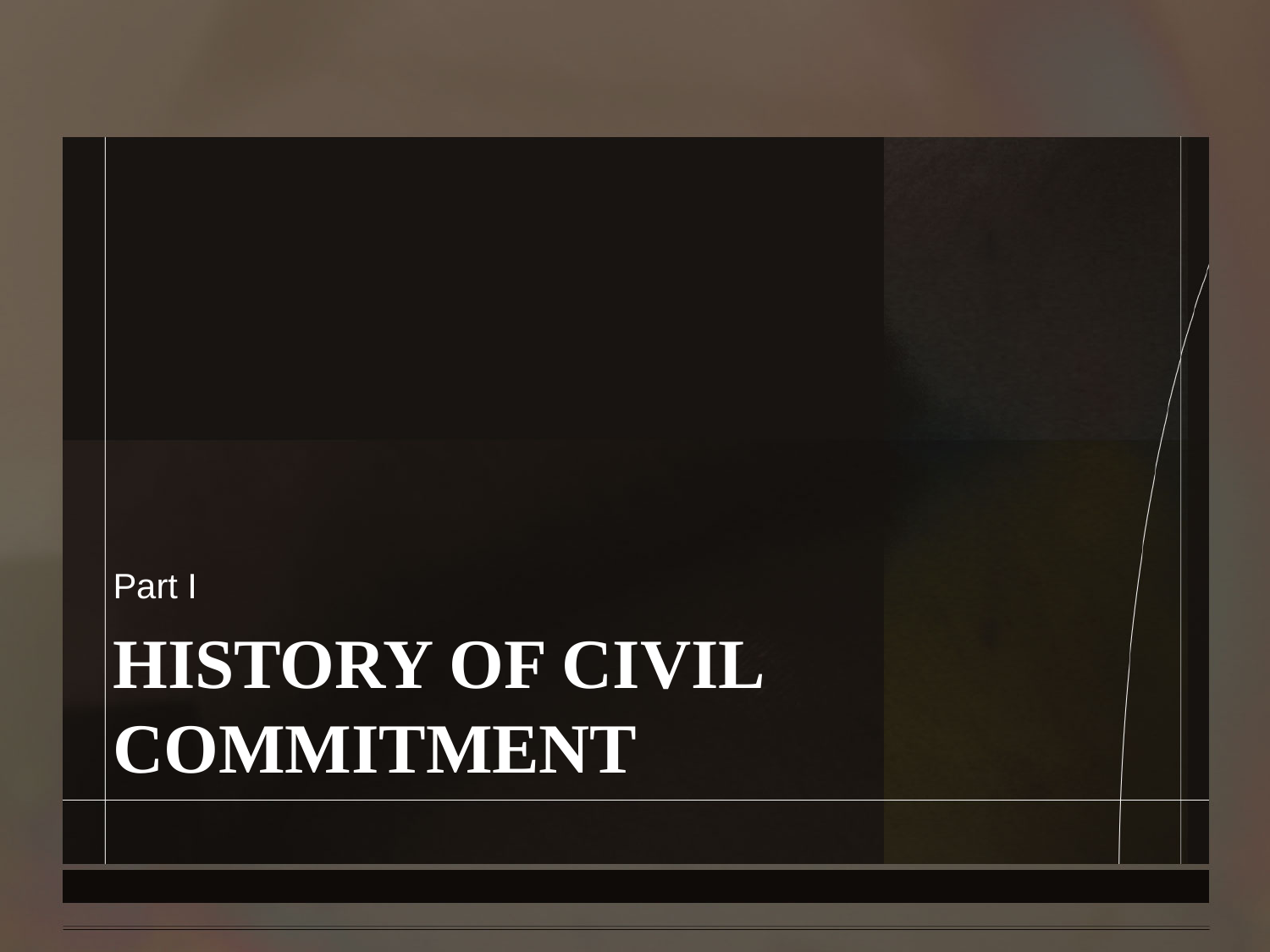

Part I
# History of Civil Commitment